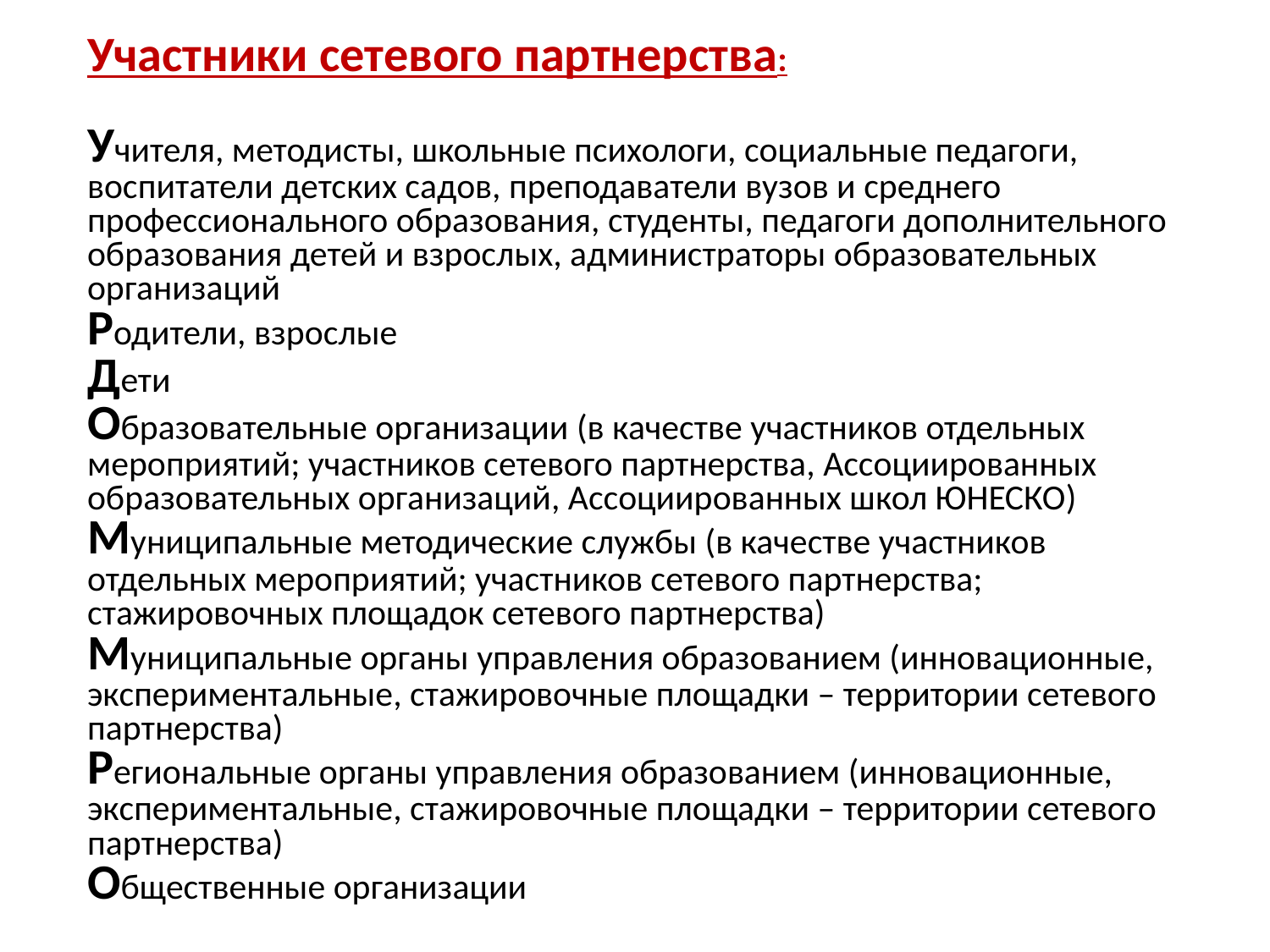

Участники сетевого партнерства:

Учителя, методисты, школьные психологи, социальные педагоги, воспитатели детских садов, преподаватели вузов и среднего профессионального образования, студенты, педагоги дополнительного образования детей и взрослых, администраторы образовательных организаций
Родители, взрослые
Дети
Образовательные организации (в качестве участников отдельных мероприятий; участников сетевого партнерства, Ассоциированных образовательных организаций, Ассоциированных школ ЮНЕСКО)
Муниципальные методические службы (в качестве участников отдельных мероприятий; участников сетевого партнерства; стажировочных площадок сетевого партнерства)
Муниципальные органы управления образованием (инновационные, экспериментальные, стажировочные площадки – территории сетевого партнерства)
Региональные органы управления образованием (инновационные, экспериментальные, стажировочные площадки – территории сетевого партнерства)
Общественные организации